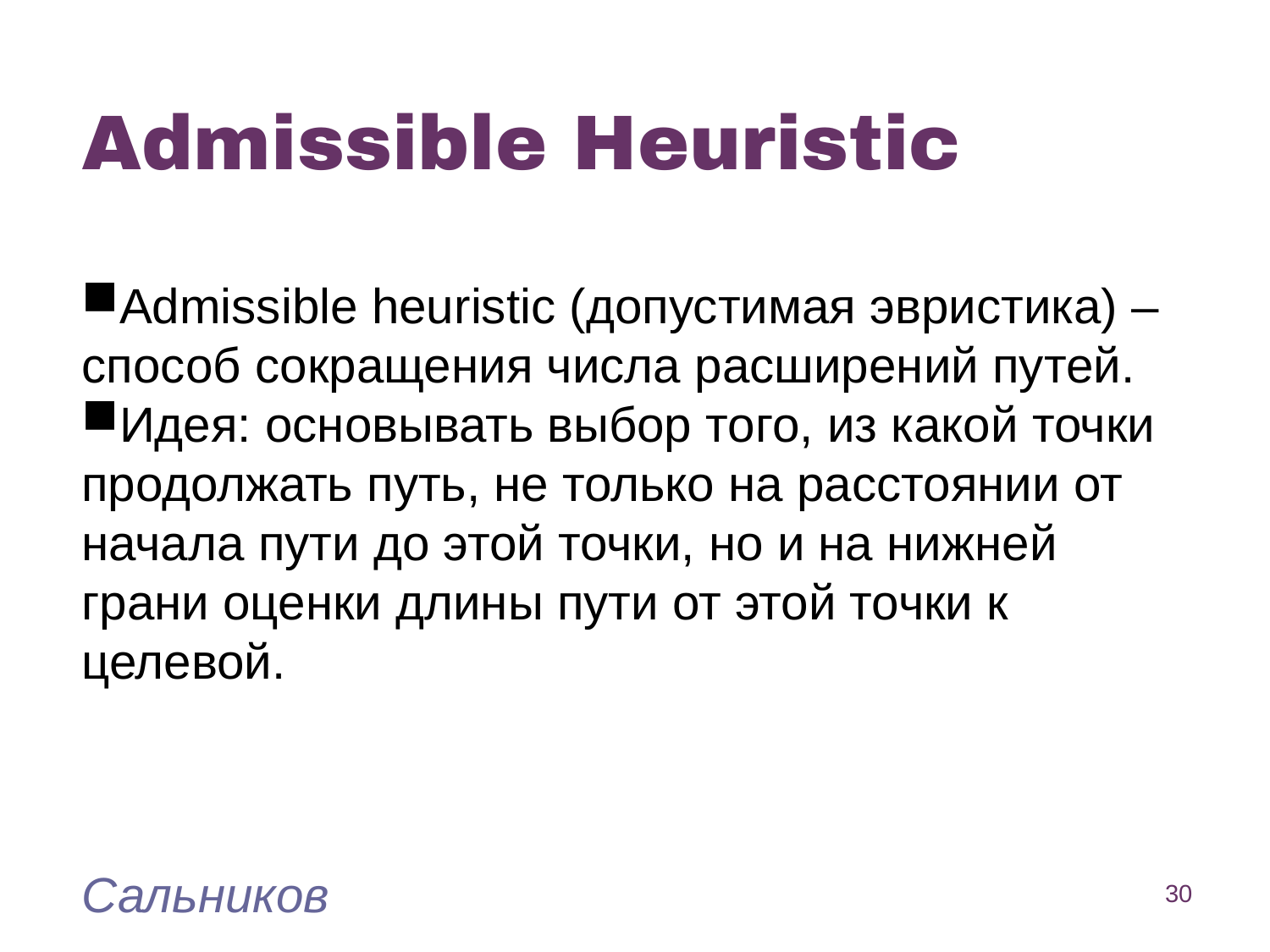

Admissible Heuristic
Admissible heuristic (допустимая эвристика) – способ сокращения числа расширений путей.
Идея: основывать выбор того, из какой точки продолжать путь, не только на расстоянии от начала пути до этой точки, но и на нижней грани оценки длины пути от этой точки к целевой.
Сальников
30